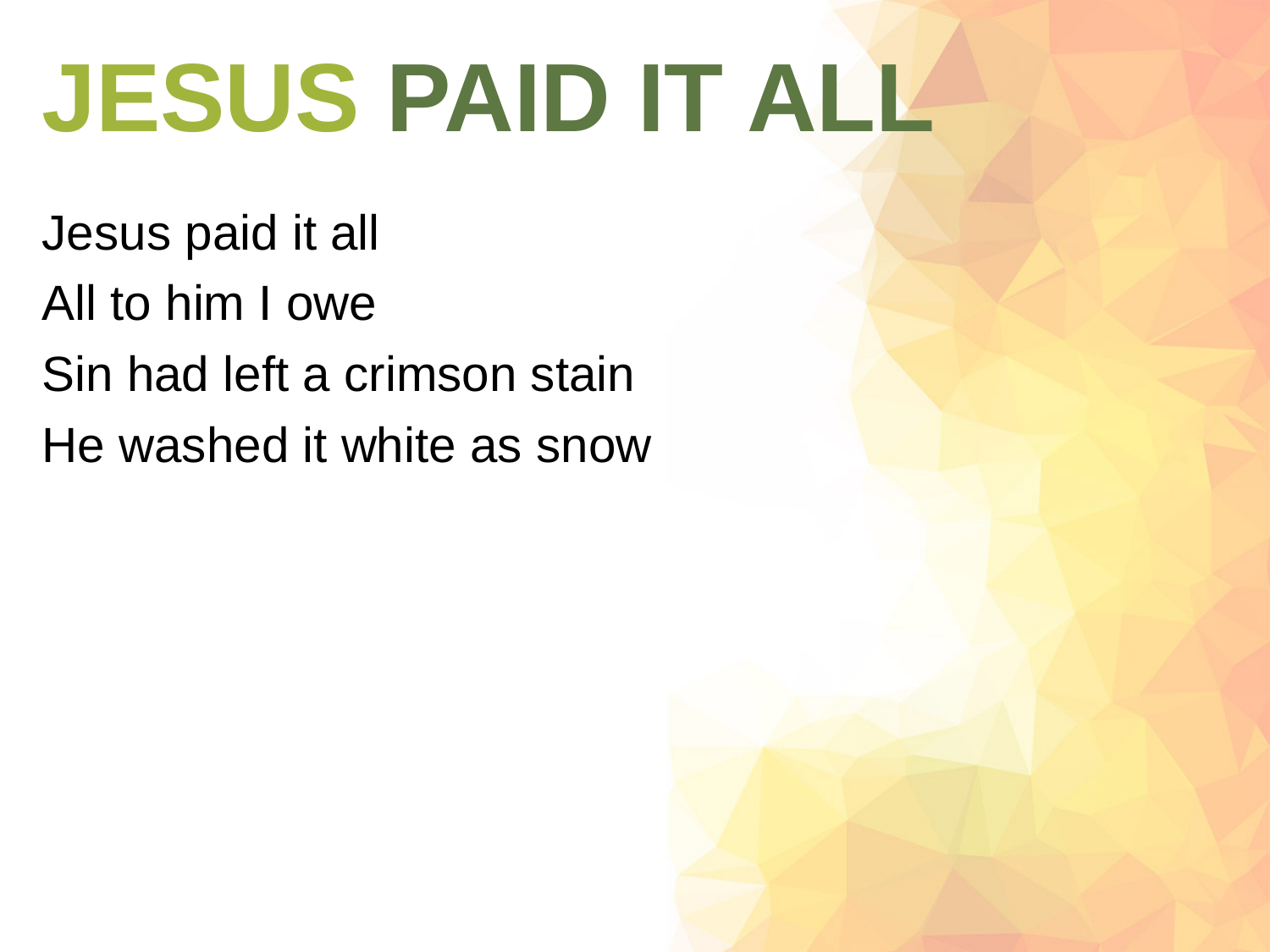

# JESUS PAID IT ALL
Jesus paid it all
All to him I owe
Sin had left a crimson stain
He washed it white as snow